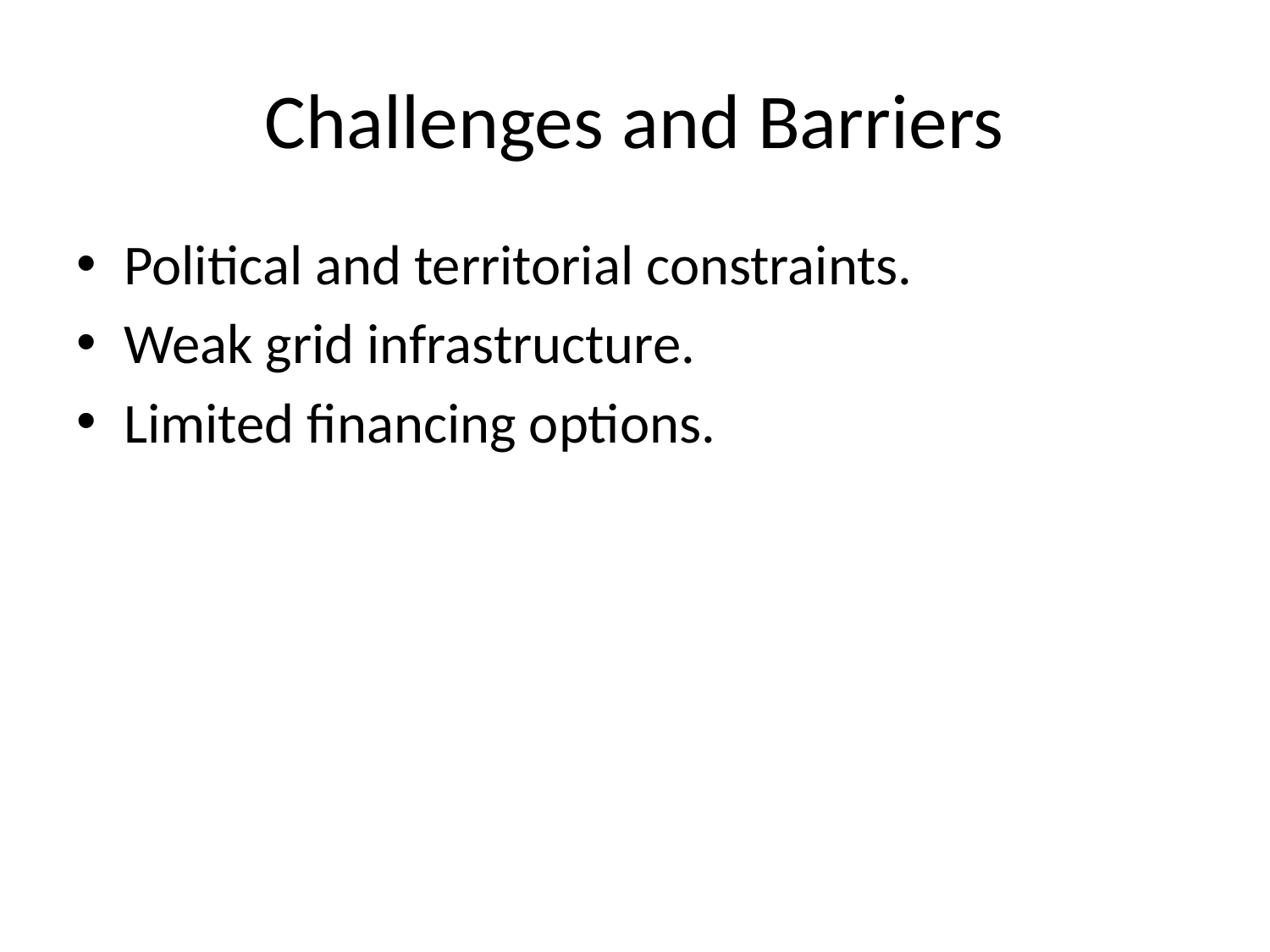

# Challenges and Barriers
Political and territorial constraints.
Weak grid infrastructure.
Limited financing options.